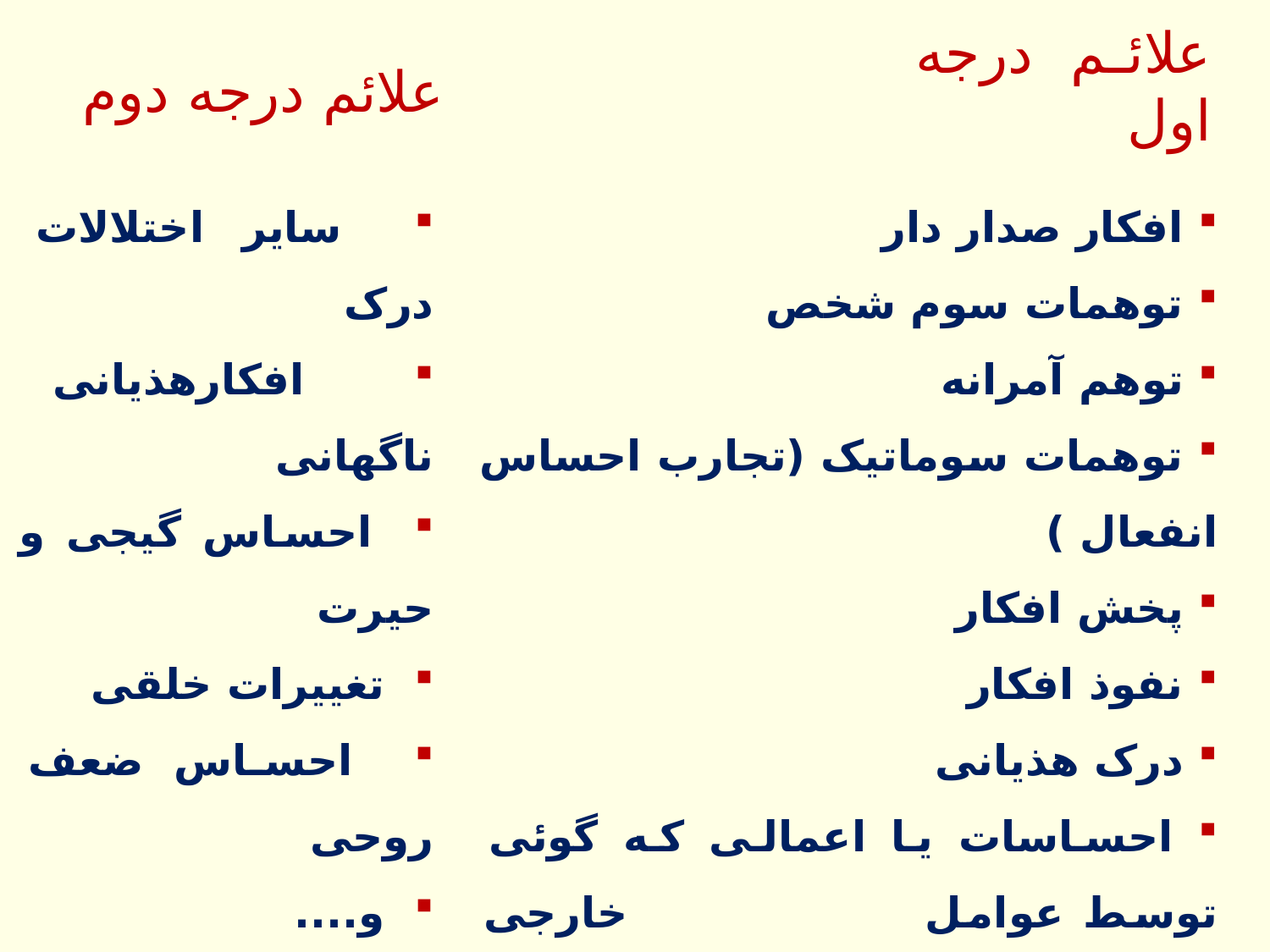

# علائم درجه اول
علائم درجه دوم
  سایر اختلالات درک
  افکارهذیانی ناگهانی
  احساس گیجی و حیرت
  تغییرات خلقی
  احساس ضعف روحی
  و....
 افکار صدار دار
 توهمات سوم شخص
 توهم آمرانه
 توهمات سوماتیک (تجارب احساس انفعال )
 پخش افکار
 نفوذ افکار
 درک هذیانی
 احساسات یا اعمالی که گوئی توسط عوامل               خارجی انجام یا آغاز می شوند .